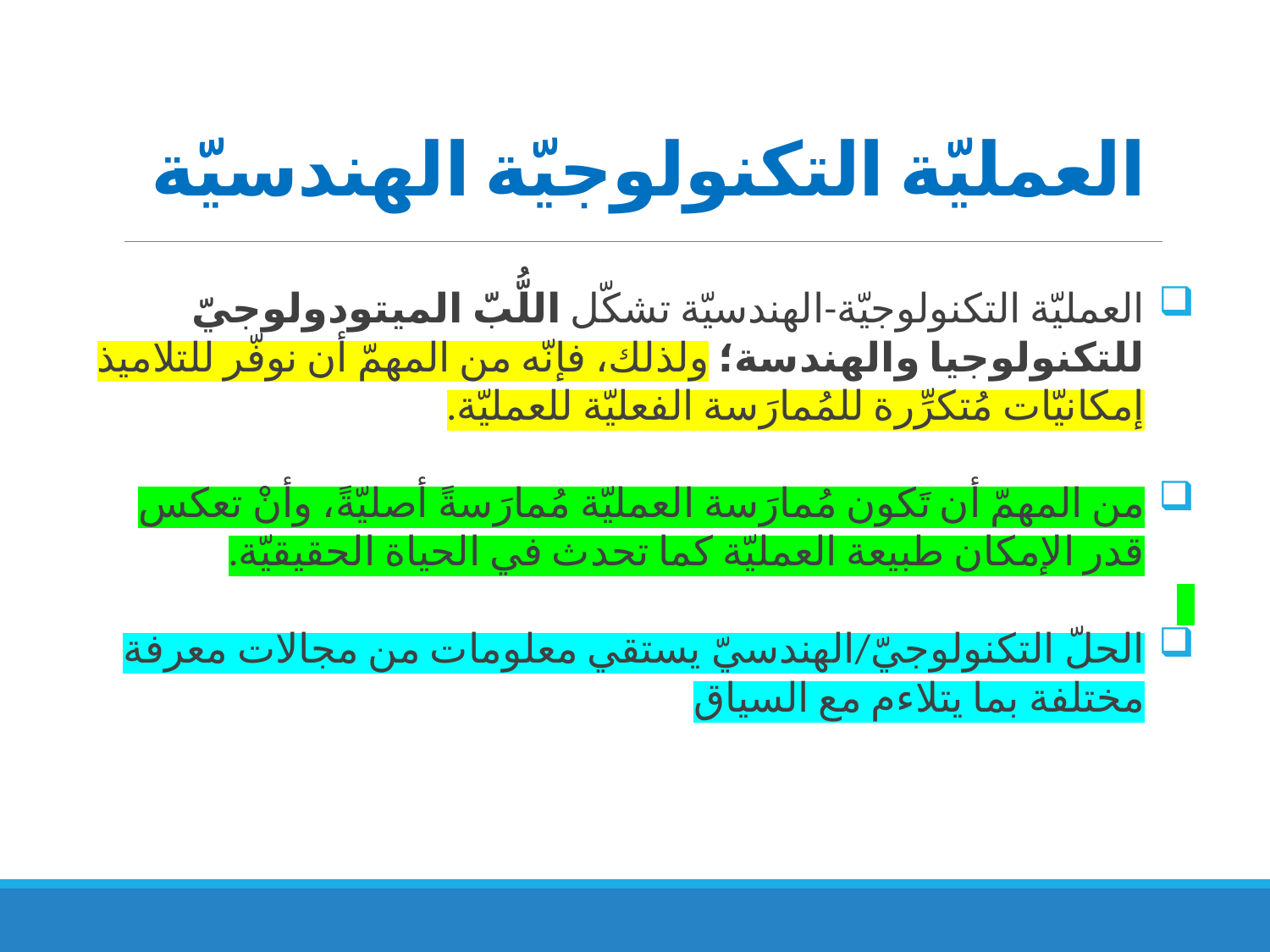

# العمليّة التكنولوجيّة الهندسيّة
العمليّة التكنولوجيّة-الهندسيّة تشكّل اللُّبّ الميتودولوجيّ للتكنولوجيا والهندسة؛ ولذلك، فإنّه من المهمّ أن نوفّر للتلاميذ إمكانيّات مُتكرِّرة للمُمارَسة الفعليّة للعمليّة.

من المهمّ أن تَكون مُمارَسة العمليّة مُمارَسةً أصليّةً، وأنْ تعكس قدر الإمكان طبيعة العمليّة كما تحدث في الحياة الحقيقيّة.

الحلّ التكنولوجيّ/الهندسيّ يستقي معلومات من مجالات معرفة مختلفة بما يتلاءم مع السياق